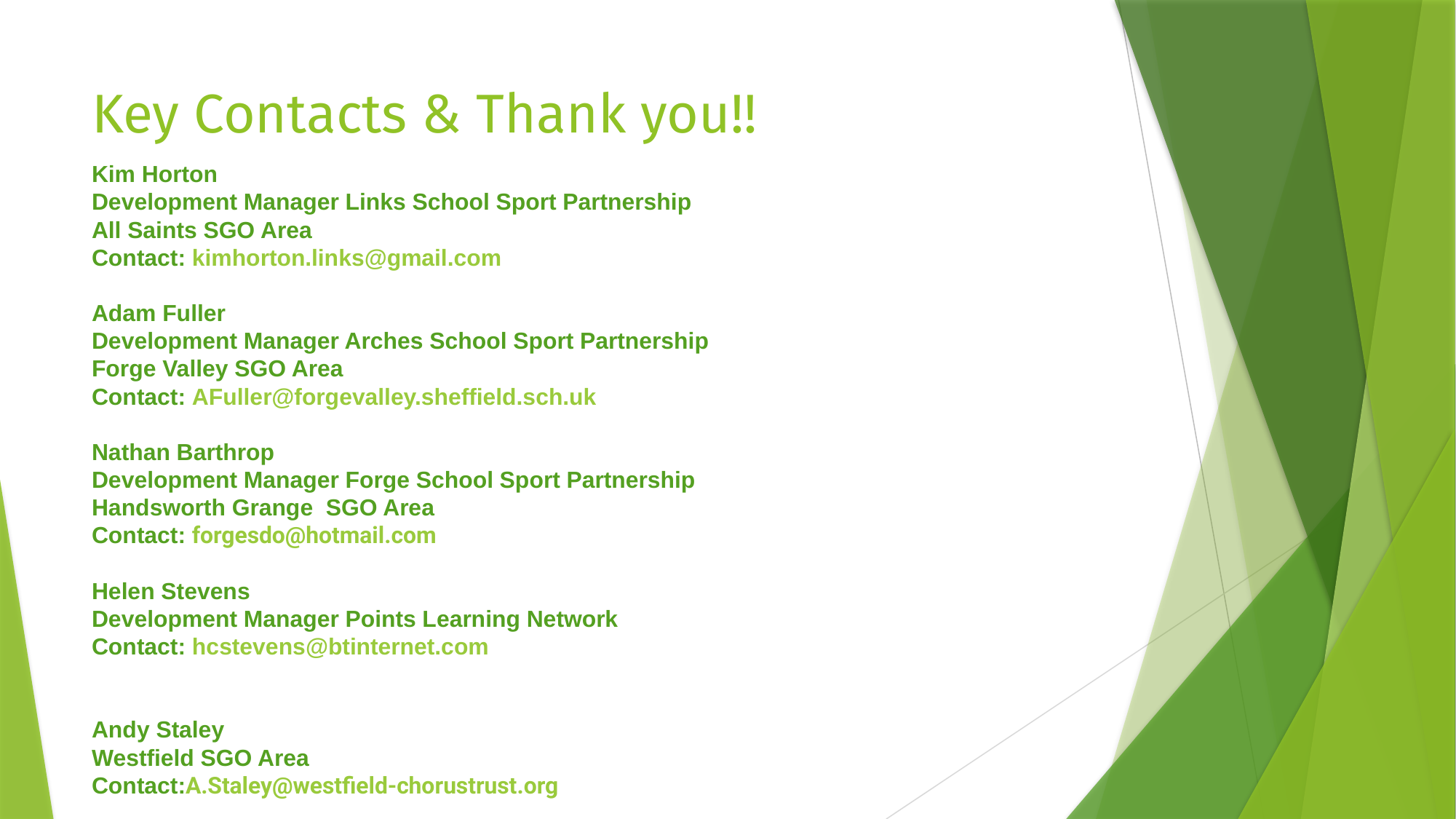

# Key Contacts & Thank you!!
Kim Horton
Development Manager Links School Sport Partnership
All Saints SGO Area
Contact: kimhorton.links@gmail.com

Adam Fuller
Development Manager Arches School Sport Partnership
Forge Valley SGO Area
Contact: AFuller@forgevalley.sheffield.sch.uk

Nathan Barthrop
Development Manager Forge School Sport Partnership
Handsworth Grange  SGO Area
Contact: forgesdo@hotmail.com

Helen Stevens
Development Manager Points Learning Network
Contact: hcstevens@btinternet.com

Andy Staley
Westfield SGO Area
Contact:A.Staley@westfield-chorustrust.org